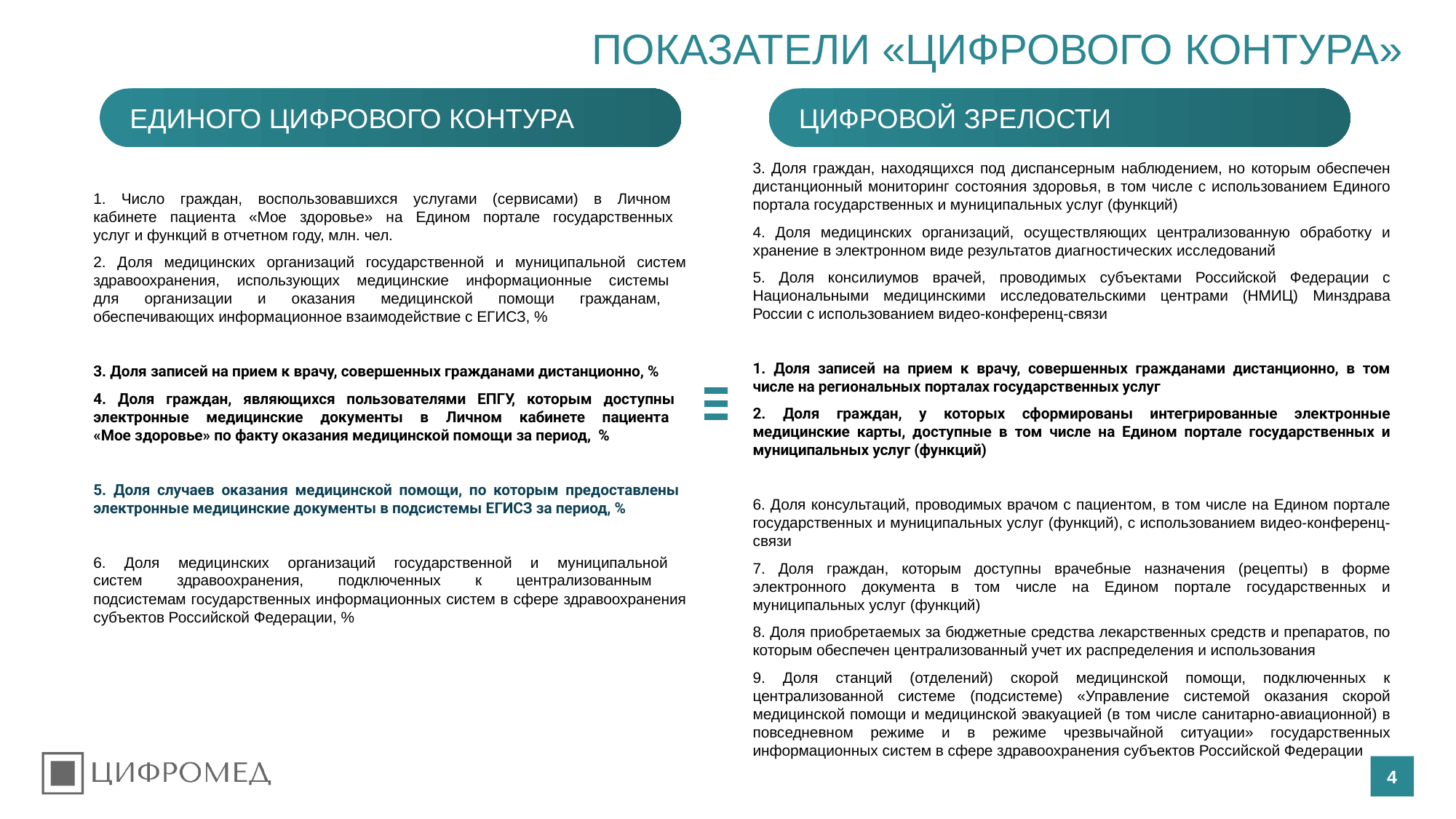

# ПОКАЗАТЕЛИ «ЦИФРОВОГО КОНТУРА»
ЕДИНОГО ЦИФРОВОГО КОНТУРА
ЦИФРОВОЙ ЗРЕЛОСТИ
3. Доля граждан, находящихся под диспансерным наблюдением, но которым обеспечен дистанционный мониторинг состояния здоровья, в том числе с использованием Единого портала государственных и муниципальных услуг (функций)
4. Доля медицинских организаций, осуществляющих централизованную обработку и хранение в электронном виде результатов диагностических исследований
5. Доля консилиумов врачей, проводимых субъектами Российской Федерации с Национальными медицинскими исследовательскими центрами (НМИЦ) Минздрава России с использованием видео-конференц-связи

1. Доля записей на прием к врачу, совершенных гражданами дистанционно, в том числе на региональных порталах государственных услуг
2. Доля граждан, у которых сформированы интегрированные электронные медицинские карты, доступные в том числе на Едином портале государственных и муниципальных услуг (функций)

6. Доля консультаций, проводимых врачом с пациентом, в том числе на Едином портале государственных и муниципальных услуг (функций), с использованием видео-конференц-связи
7. Доля граждан, которым доступны врачебные назначения (рецепты) в форме электронного документа в том числе на Едином портале государственных и муниципальных услуг (функций)
8. Доля приобретаемых за бюджетные средства лекарственных средств и препаратов, по которым обеспечен централизованный учет их распределения и использования
9. Доля станций (отделений) скорой медицинской помощи, подключенных к централизованной системе (подсистеме) «Управление системой оказания скорой медицинской помощи и медицинской эвакуацией (в том числе санитарно-авиационной) в повседневном режиме и в режиме чрезвычайной ситуации» государственных информационных систем в сфере здравоохранения субъектов Российской Федерации
1. Число граждан, воспользовавшихся услугами (сервисами) в Личном
кабинете пациента «Мое здоровье» на Едином портале государственных
услуг и функций в отчетном году, млн. чел.
2. Доля медицинских организаций государственной и муниципальной систем здравоохранения, использующих медицинские информационные системы
для организации и оказания медицинской помощи гражданам,
обеспечивающих информационное взаимодействие с ЕГИСЗ, %

3. Доля записей на прием к врачу, совершенных гражданами дистанционно, %
4. Доля граждан, являющихся пользователями ЕПГУ, которым доступны
электронные медицинские документы в Личном кабинете пациента
«Мое здоровье» по факту оказания медицинской помощи за период,  %

5. Доля случаев оказания медицинской помощи, по которым предоставлены
электронные медицинские документы в подсистемы ЕГИСЗ за период, %

6. Доля медицинских организаций государственной и муниципальной
систем здравоохранения, подключенных к централизованным
подсистемам государственных информационных систем в сфере здравоохранения субъектов Российской Федерации, %

4